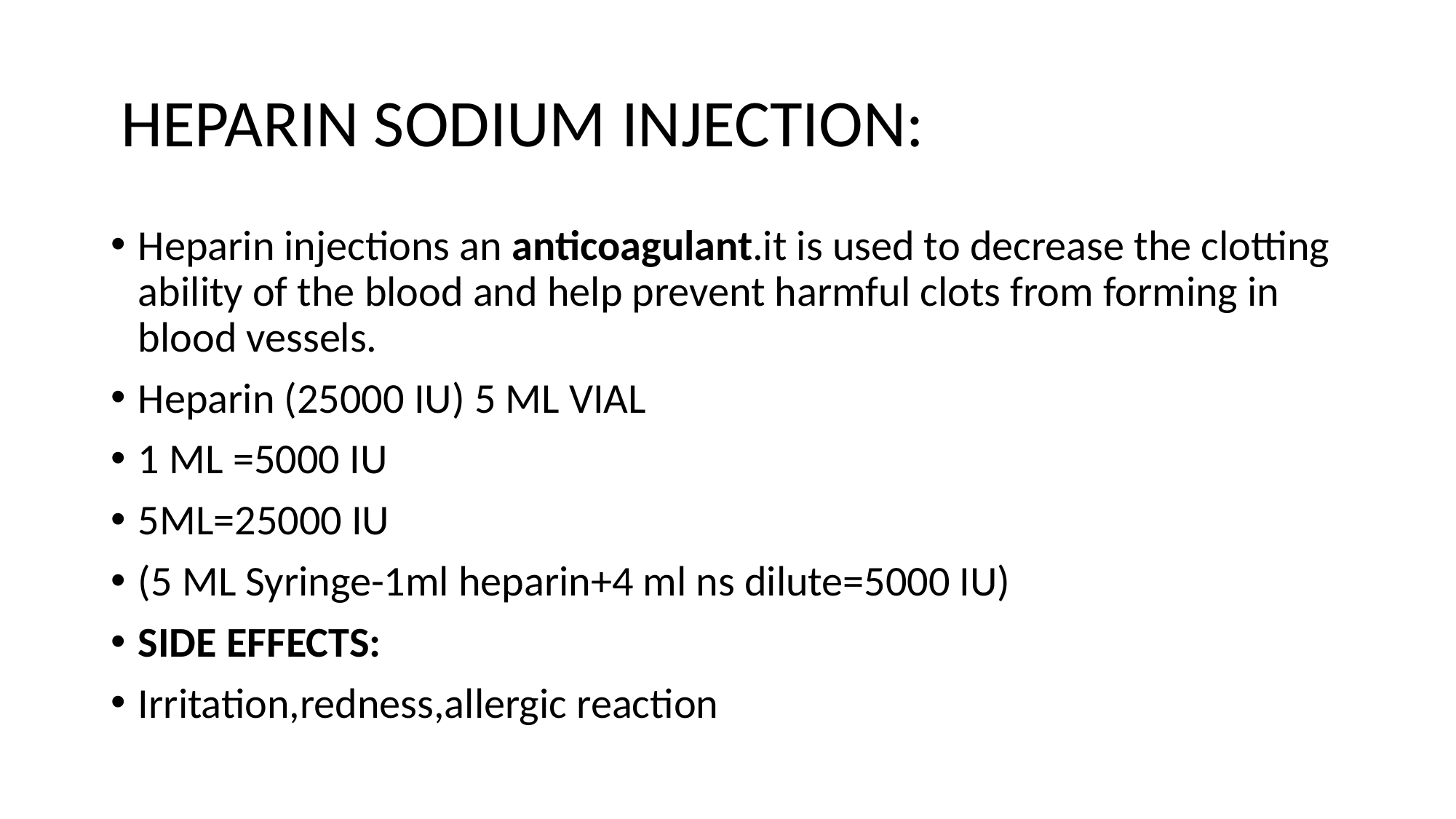

# HEPARIN SODIUM INJECTION:
Heparin injections an anticoagulant.it is used to decrease the clotting ability of the blood and help prevent harmful clots from forming in blood vessels.
Heparin (25000 IU) 5 ML VIAL
1 ML =5000 IU
5ML=25000 IU
(5 ML Syringe-1ml heparin+4 ml ns dilute=5000 IU)
SIDE EFFECTS:
Irritation,redness,allergic reaction